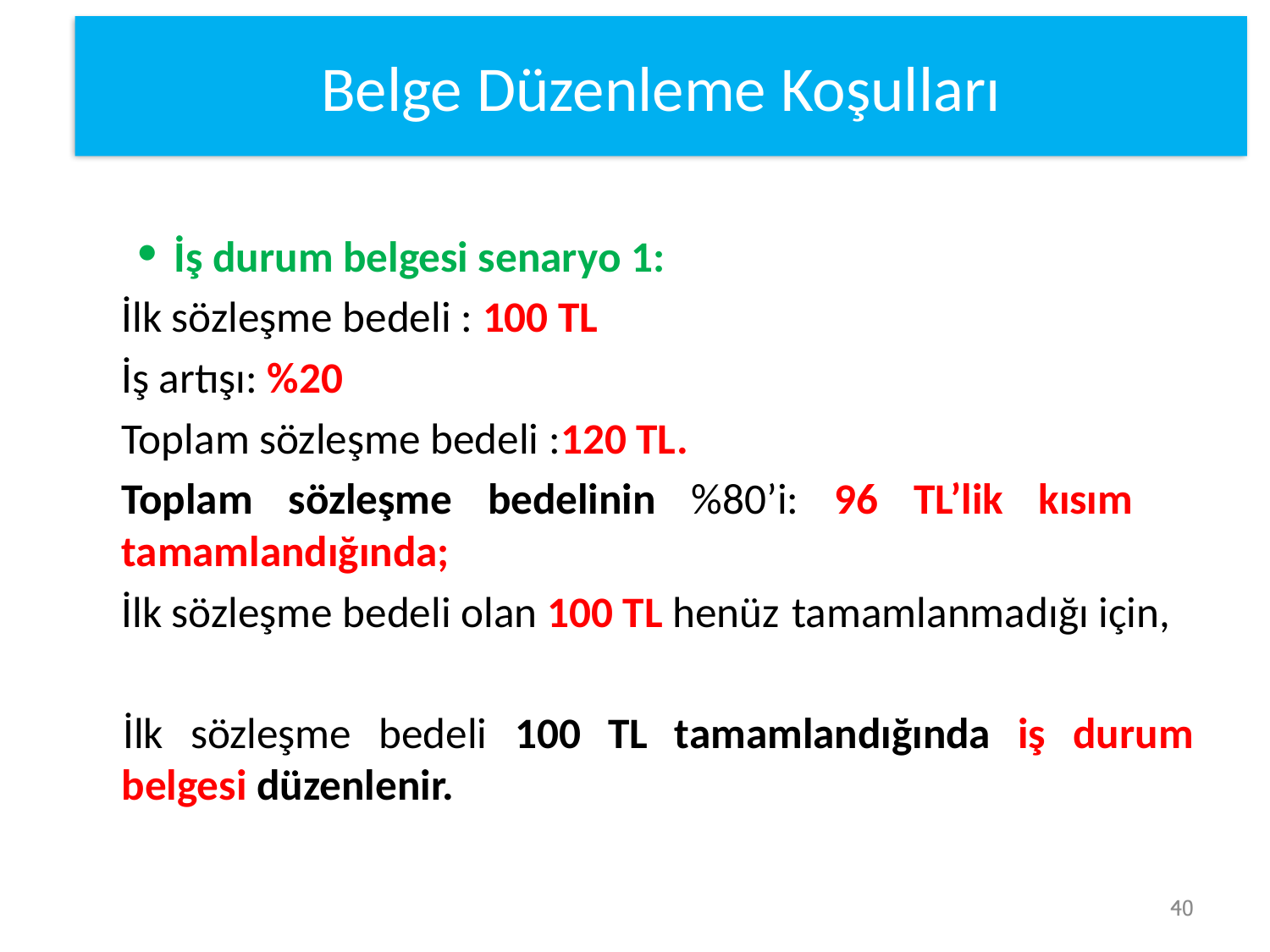

Belge Düzenleme Koşulları

İş durum belgesi senaryo 1:
 		İlk sözleşme bedeli : 100 TL
		İş artışı: %20
		Toplam sözleşme bedeli :120 TL.
		Toplam sözleşme bedelinin %80’i: 96 TL’lik kısım 	tamamlandığında;
   		İlk sözleşme bedeli olan 100 TL henüz 	tamamlanmadığı için,

İlk sözleşme bedeli 100 TL tamamlandığında iş durum belgesi düzenlenir.
40